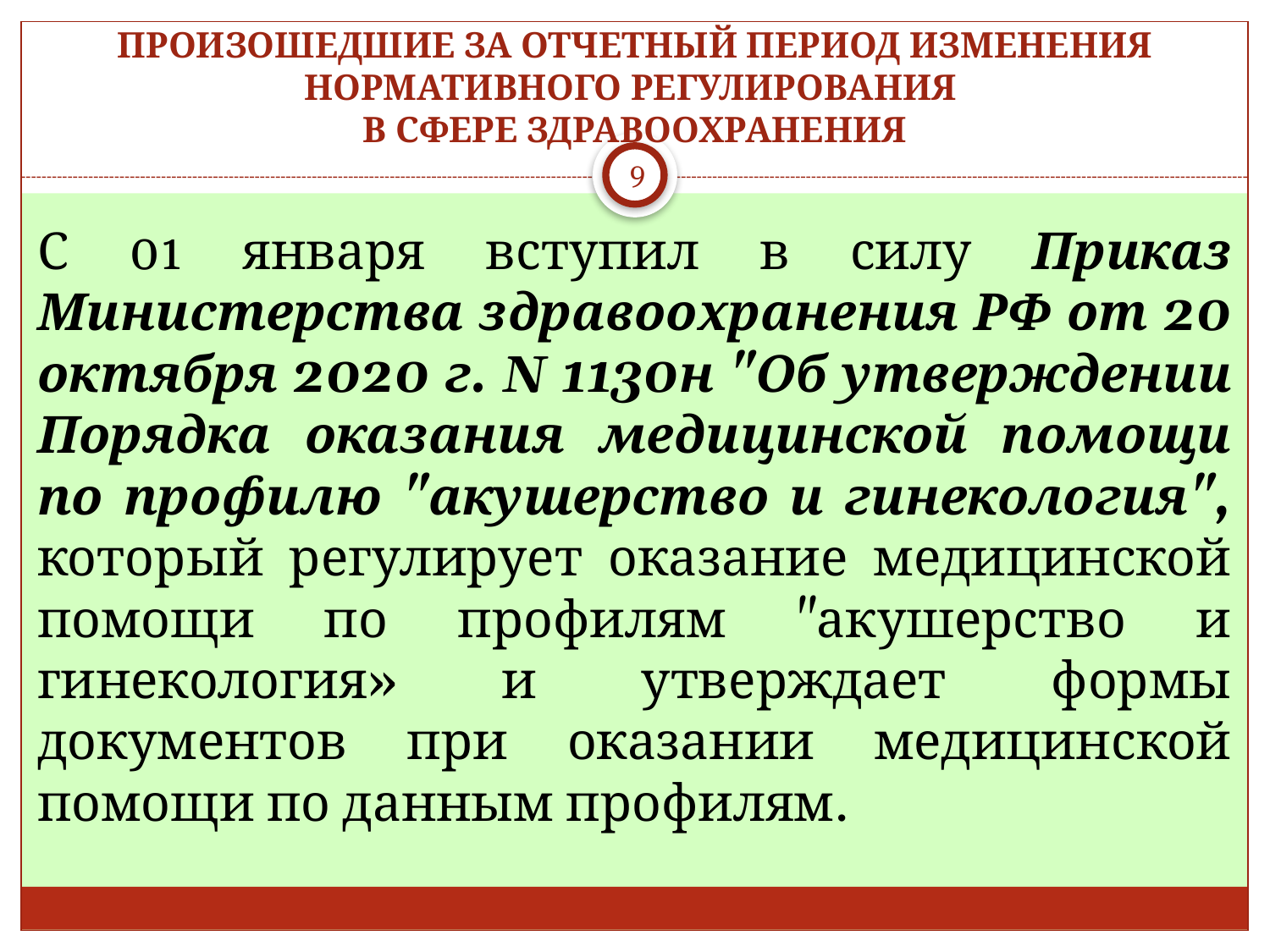

# ПРОИЗОШЕДШИЕ ЗА ОТЧЕТНЫЙ ПЕРИОД ИЗМЕНЕНИЯ НОРМАТИВНОГО РЕГУЛИРОВАНИЯ В СФЕРЕ ЗДРАВООХРАНЕНИЯ
9
С 01 января вступил в силу Приказ Министерства здравоохранения РФ от 20 октября 2020 г. N 1130н "Об утверждении Порядка оказания медицинской помощи по профилю "акушерство и гинекология", который регулирует оказание медицинской помощи по профилям "акушерство и гинекология» и утверждает формы документов при оказании медицинской помощи по данным профилям.